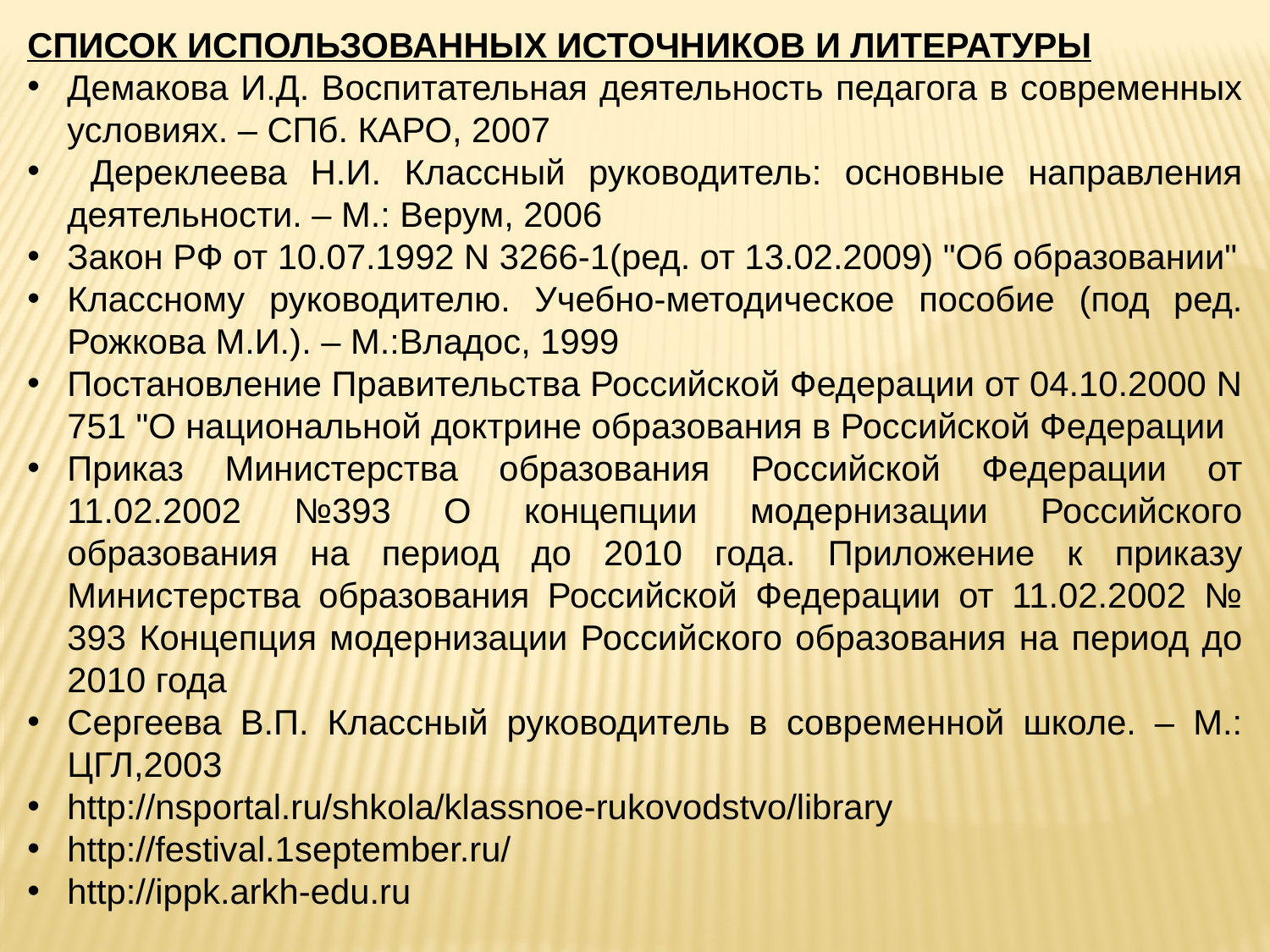

СПИСОК ИСПОЛЬЗОВАННЫХ ИСТОЧНИКОВ И ЛИТЕРАТУРЫ
Демакова И.Д. Воспитательная деятельность педагога в современных условиях. – СПб. КАРО, 2007
 Дереклеева Н.И. Классный руководитель: основные направления деятельности. – М.: Верум, 2006
Закон РФ от 10.07.1992 N 3266-1(ред. от 13.02.2009) "Об образовании"
Классному руководителю. Учебно-методическое пособие (под ред. Рожкова М.И.). – М.:Владос, 1999
Постановление Правительства Российской Федерации от 04.10.2000 N 751 "О национальной доктрине образования в Российской Федерации
Приказ Министерства образования Российской Федерации от 11.02.2002 №393 О концепции модернизации Российского образования на период до 2010 года. Приложение к приказу Министерства образования Российской Федерации от 11.02.2002 № 393 Концепция модернизации Российского образования на период до 2010 года
Сергеева В.П. Классный руководитель в современной школе. – М.: ЦГЛ,2003
http://nsportal.ru/shkola/klassnoe-rukovodstvo/library
http://festival.1september.ru/
http://ippk.arkh-edu.ru